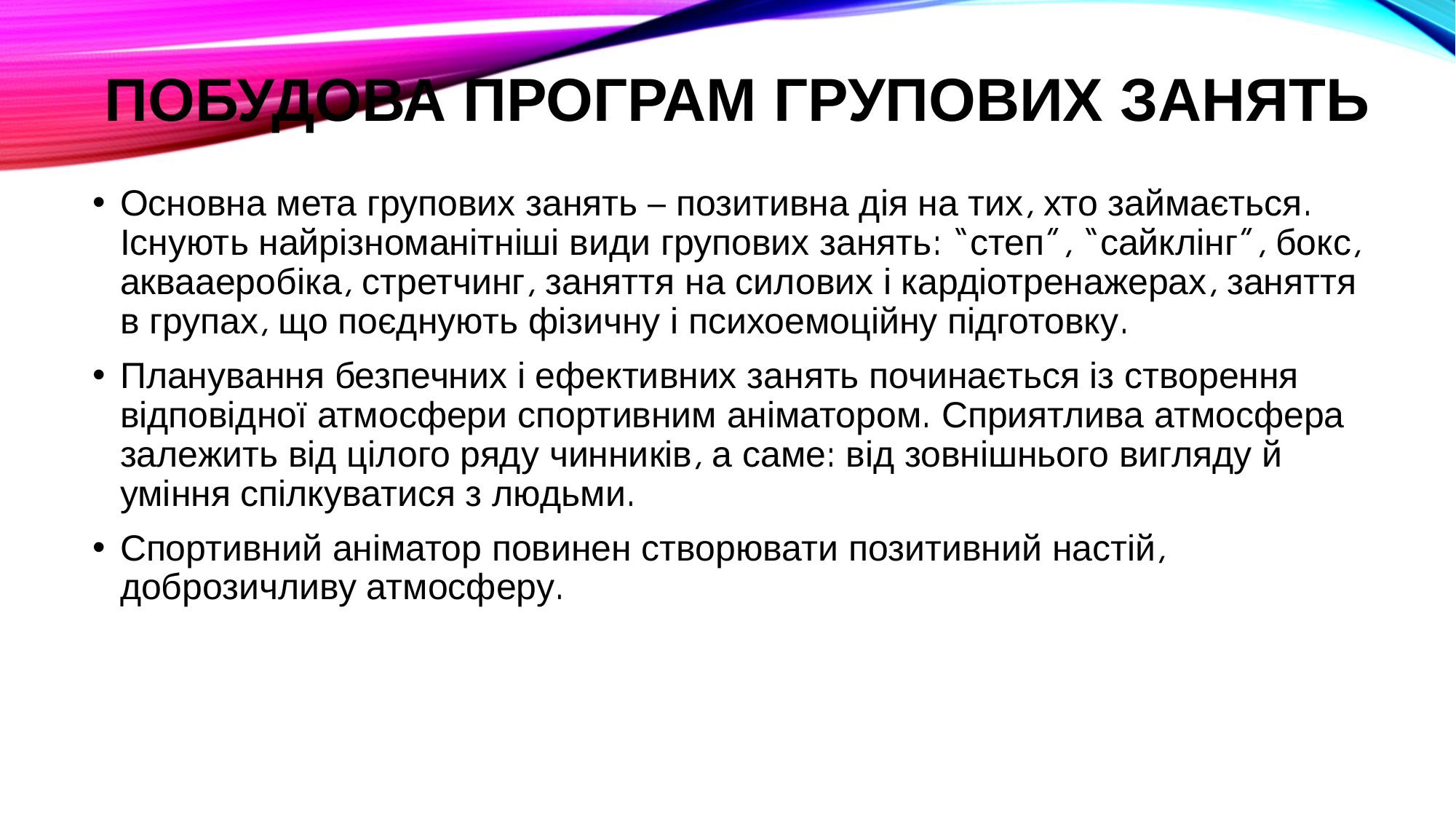

# Побудова програм групових занять
Основна мета групових занять – позитивна дія на тих, хто займається. Існують найрізноманітніші види групових занять: “степ”, “сайклінг”, бокс, аквааеробіка, стретчинг, заняття на силових і кардіотренажерах, заняття в групах, що поєднують фізичну і психоемоційну підготовку.
Планування безпечних і ефективних занять починається із створення відповідної атмосфери спортивним аніматором. Сприятлива атмосфера залежить від цілого ряду чинників, а саме: від зовнішнього вигляду й уміння спілкуватися з людьми.
Спортивний аніматор повинен створювати позитивний настій, доброзичливу атмосферу.